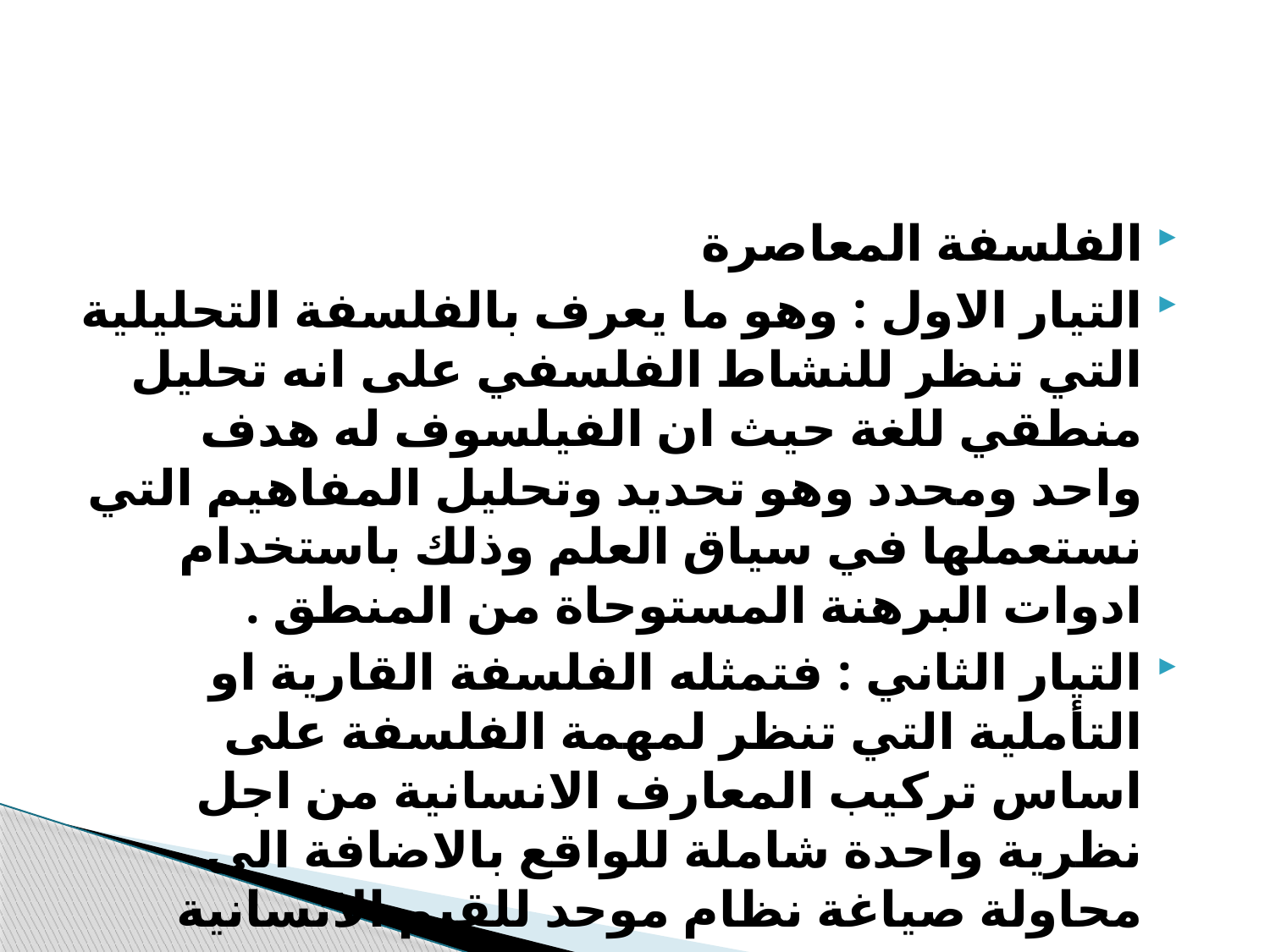

#
الفلسفة المعاصرة
التيار الاول : وهو ما يعرف بالفلسفة التحليلية التي تنظر للنشاط الفلسفي على انه تحليل منطقي للغة حيث ان الفيلسوف له هدف واحد ومحدد وهو تحديد وتحليل المفاهيم التي نستعملها في سياق العلم وذلك باستخدام ادوات البرهنة المستوحاة من المنطق .
التيار الثاني : فتمثله الفلسفة القارية او التأملية التي تنظر لمهمة الفلسفة على اساس تركيب المعارف الانسانية من اجل نظرية واحدة شاملة للواقع بالاضافة الى محاولة صياغة نظام موحد للقيم الانسانية